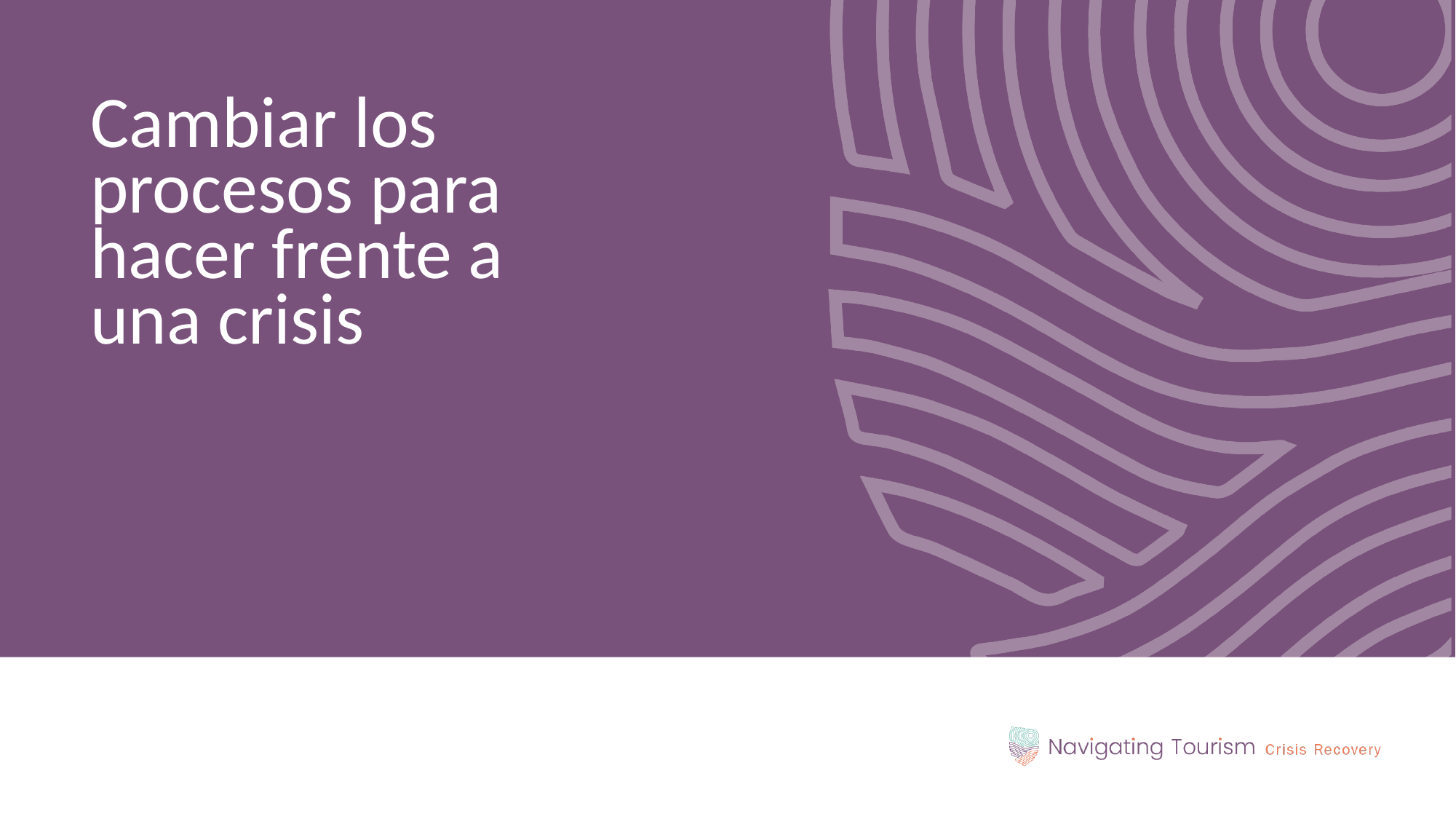

Cambiar los procesos para hacer frente a una crisis